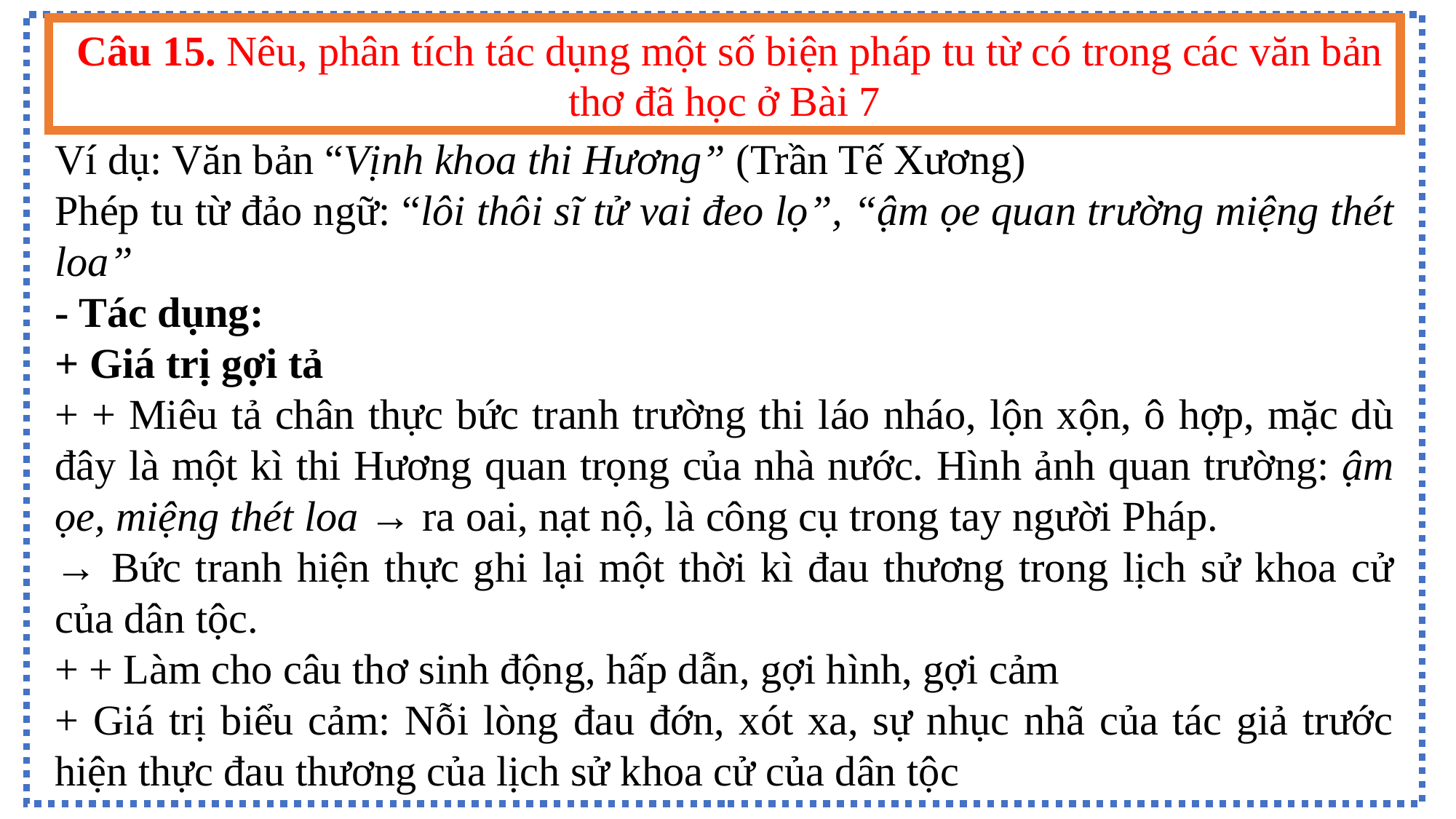

Câu 15. Nêu, phân tích tác dụng một số biện pháp tu từ có trong các văn bản thơ đã học ở Bài 7
Ví dụ: Văn bản “Vịnh khoa thi Hương” (Trần Tế Xương)
Phép tu từ đảo ngữ: “lôi thôi sĩ tử vai đeo lọ”, “ậm ọe quan trường miệng thét loa”
- Tác dụng:
+ Giá trị gợi tả
+ + Miêu tả chân thực bức tranh trường thi láo nháo, lộn xộn, ô hợp, mặc dù đây là một kì thi Hương quan trọng của nhà nước. Hình ảnh quan trường: ậm ọe, miệng thét loa → ra oai, nạt nộ, là công cụ trong tay người Pháp.
→ Bức tranh hiện thực ghi lại một thời kì đau thương trong lịch sử khoa cử của dân tộc.
+ + Làm cho câu thơ sinh động, hấp dẫn, gợi hình, gợi cảm
+ Giá trị biểu cảm: Nỗi lòng đau đớn, xót xa, sự nhục nhã của tác giả trước hiện thực đau thương của lịch sử khoa cử của dân tộc